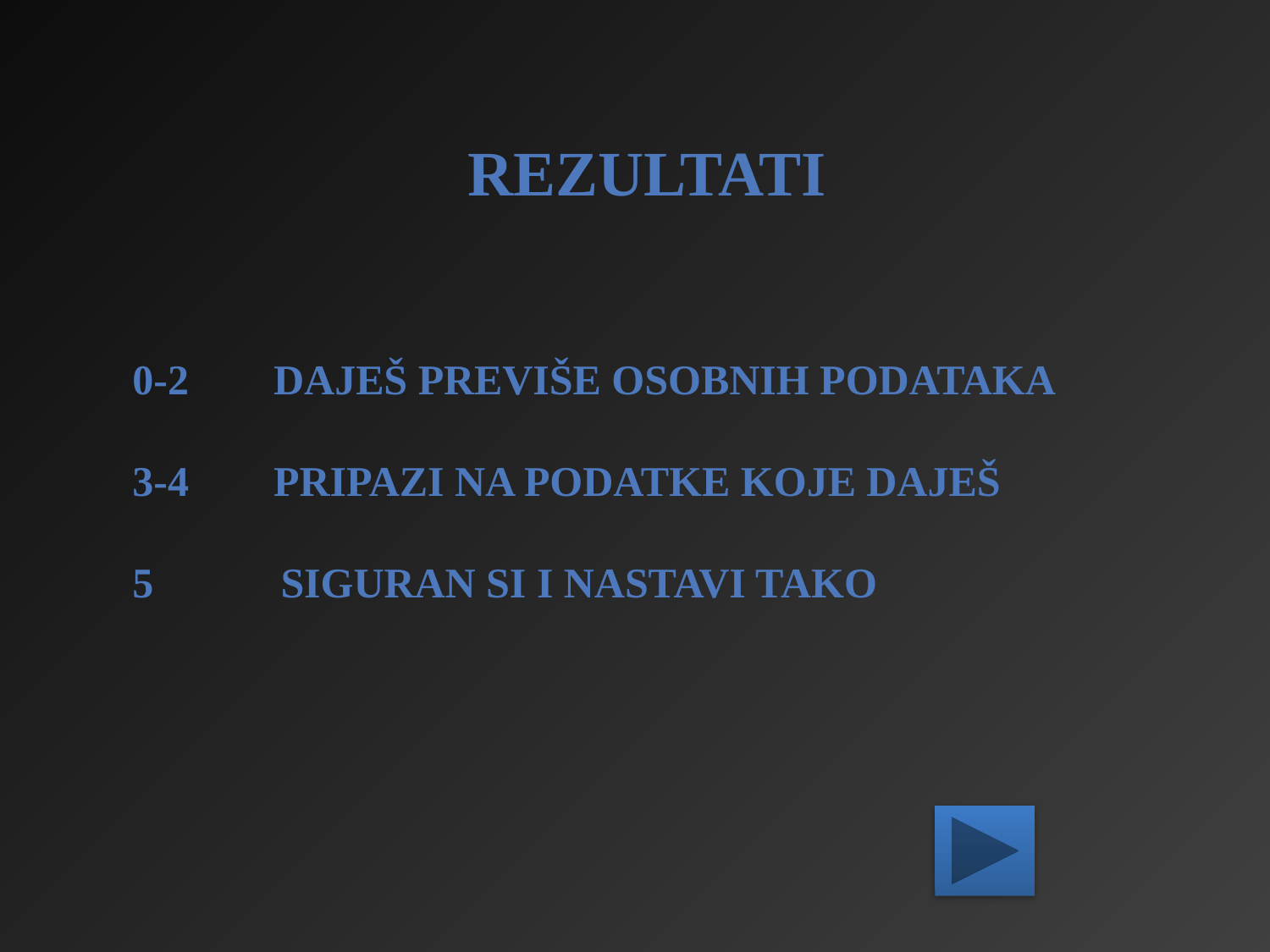

REZULTATI
0-2        DAJEŠ PREVIŠE OSOBNIH PODATAKA

3-4        PRIPAZI NA PODATKE KOJE DAJEŠ

5            SIGURAN SI I NASTAVI TAKO